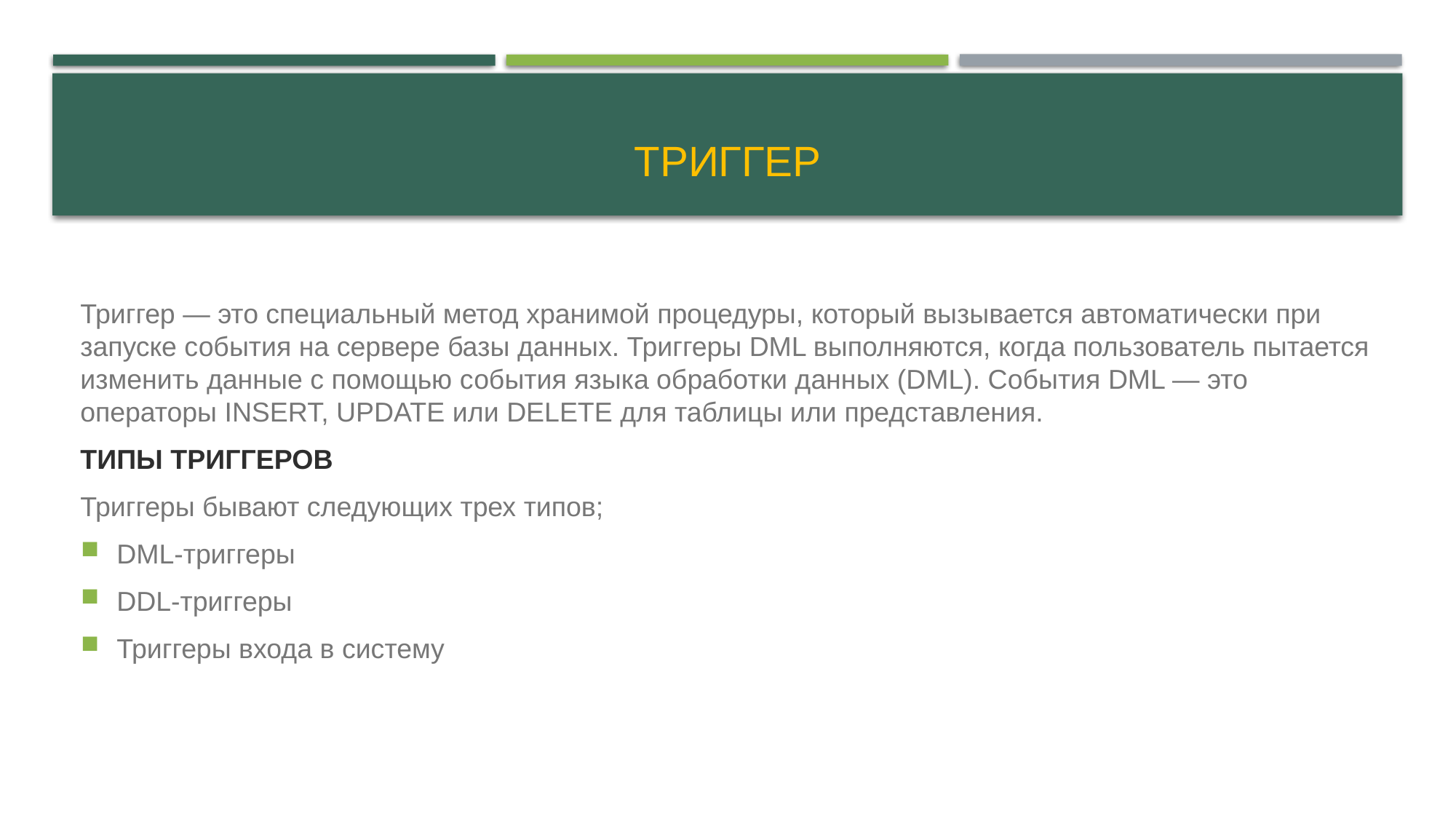

# Триггер
Триггер — это специальный метод хранимой процедуры, который вызывается автоматически при запуске события на сервере базы данных. Триггеры DML выполняются, когда пользователь пытается изменить данные с помощью события языка обработки данных (DML). События DML — это операторы INSERT, UPDATE или DELETE для таблицы или представления.
ТИПЫ ТРИГГЕРОВ
Триггеры бывают следующих трех типов;
DML-триггеры
DDL-триггеры
Триггеры входа в систему